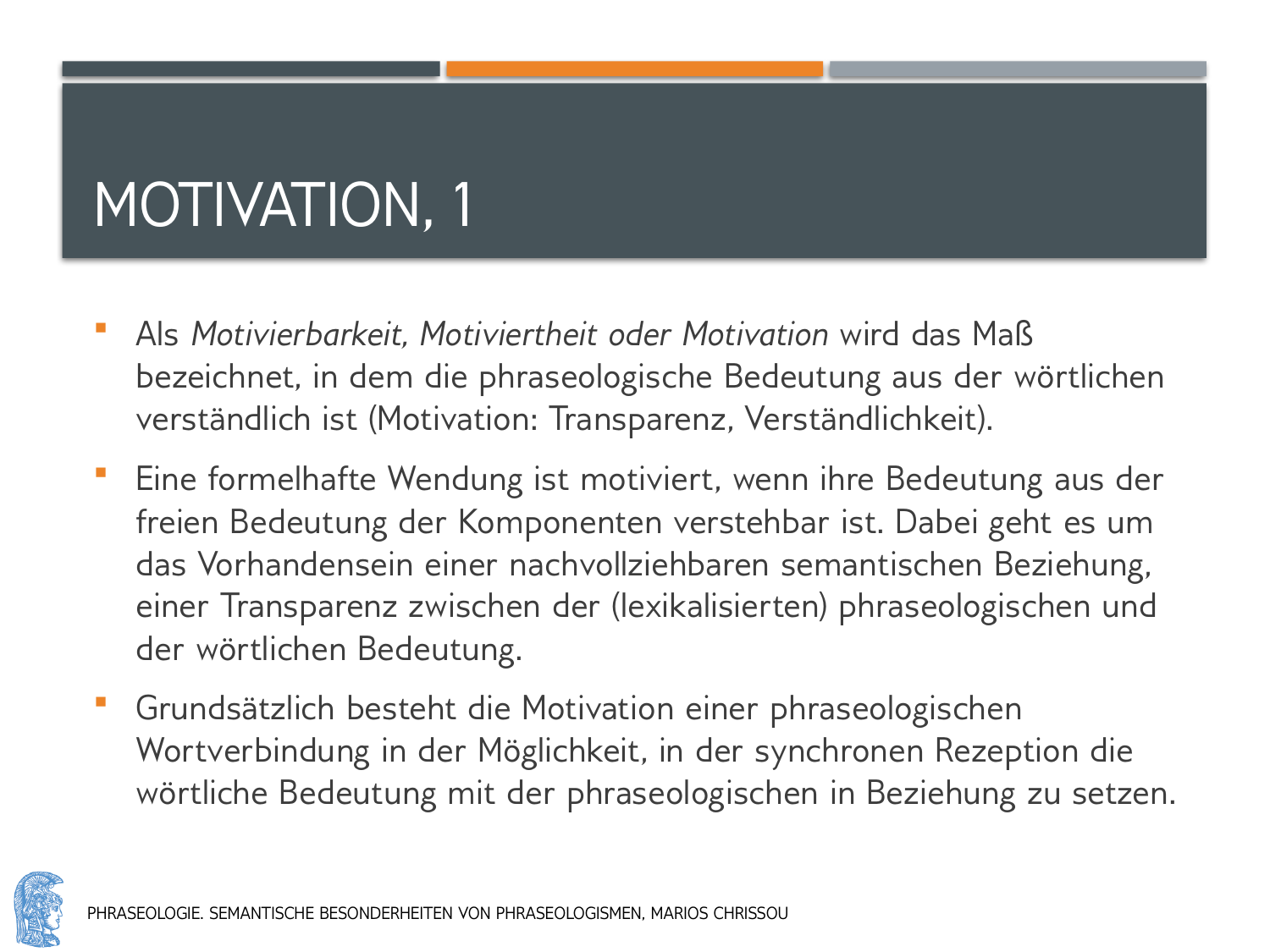

# Motivation, 1
Als Motivierbarkeit, Motiviertheit oder Motivation wird das Maß bezeichnet, in dem die phraseologische Bedeutung aus der wörtlichen verständlich ist (Motivation: Transparenz, Verständlichkeit).
Eine formelhafte Wendung ist motiviert, wenn ihre Bedeutung aus der freien Bedeutung der Komponenten verstehbar ist. Dabei geht es um das Vorhandensein einer nachvollziehbaren semantischen Beziehung, einer Transparenz zwischen der (lexikalisierten) phraseologischen und der wörtlichen Bedeutung.
Grundsätzlich besteht die Motivation einer phraseologischen Wortverbindung in der Möglichkeit, in der synchronen Rezeption die wörtliche Bedeutung mit der phraseologischen in Beziehung zu setzen.